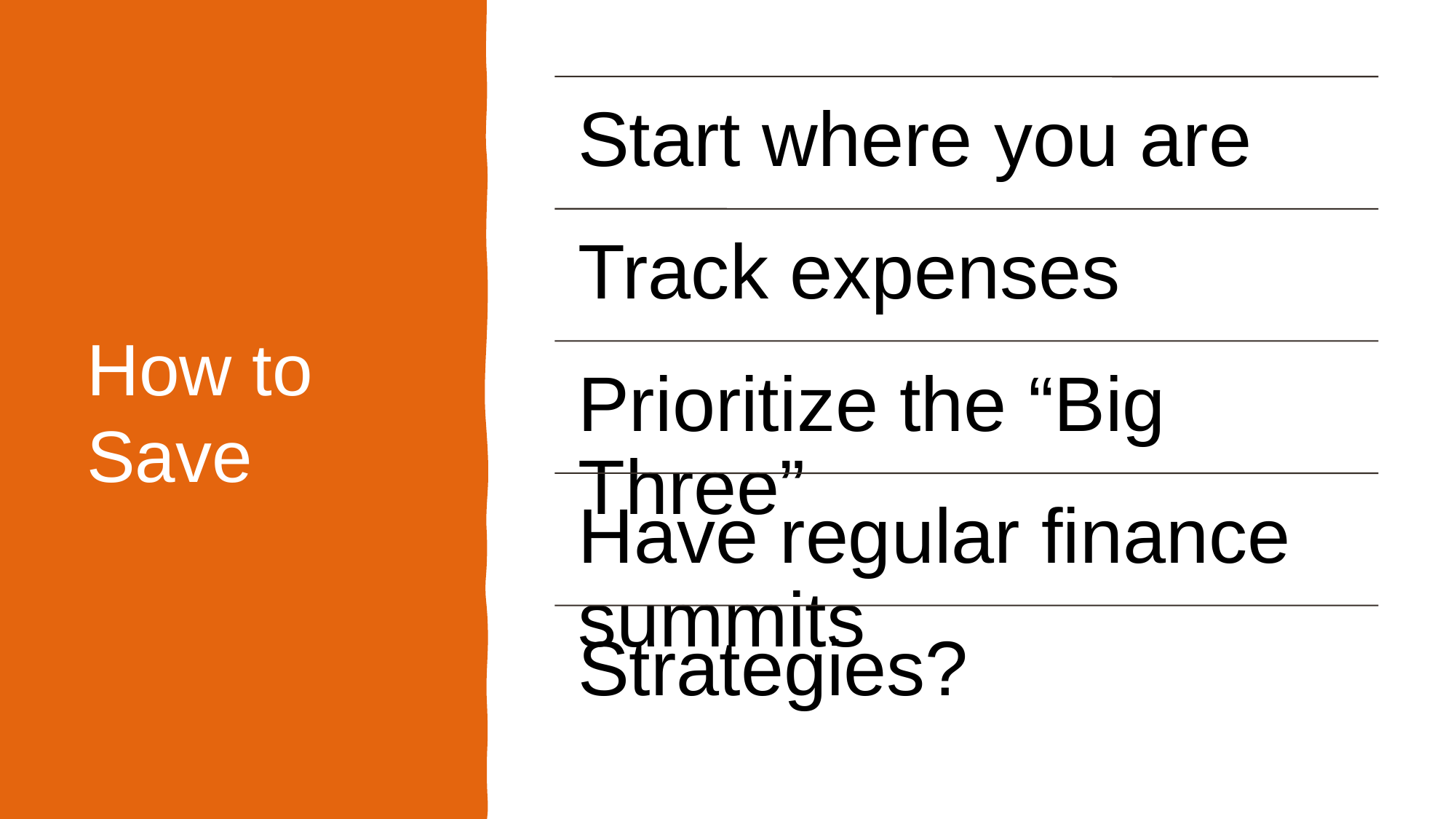

Start where you are
Track expenses
Prioritize the “Big Three”
Have regular finance summits
Strategies?
# How to Save